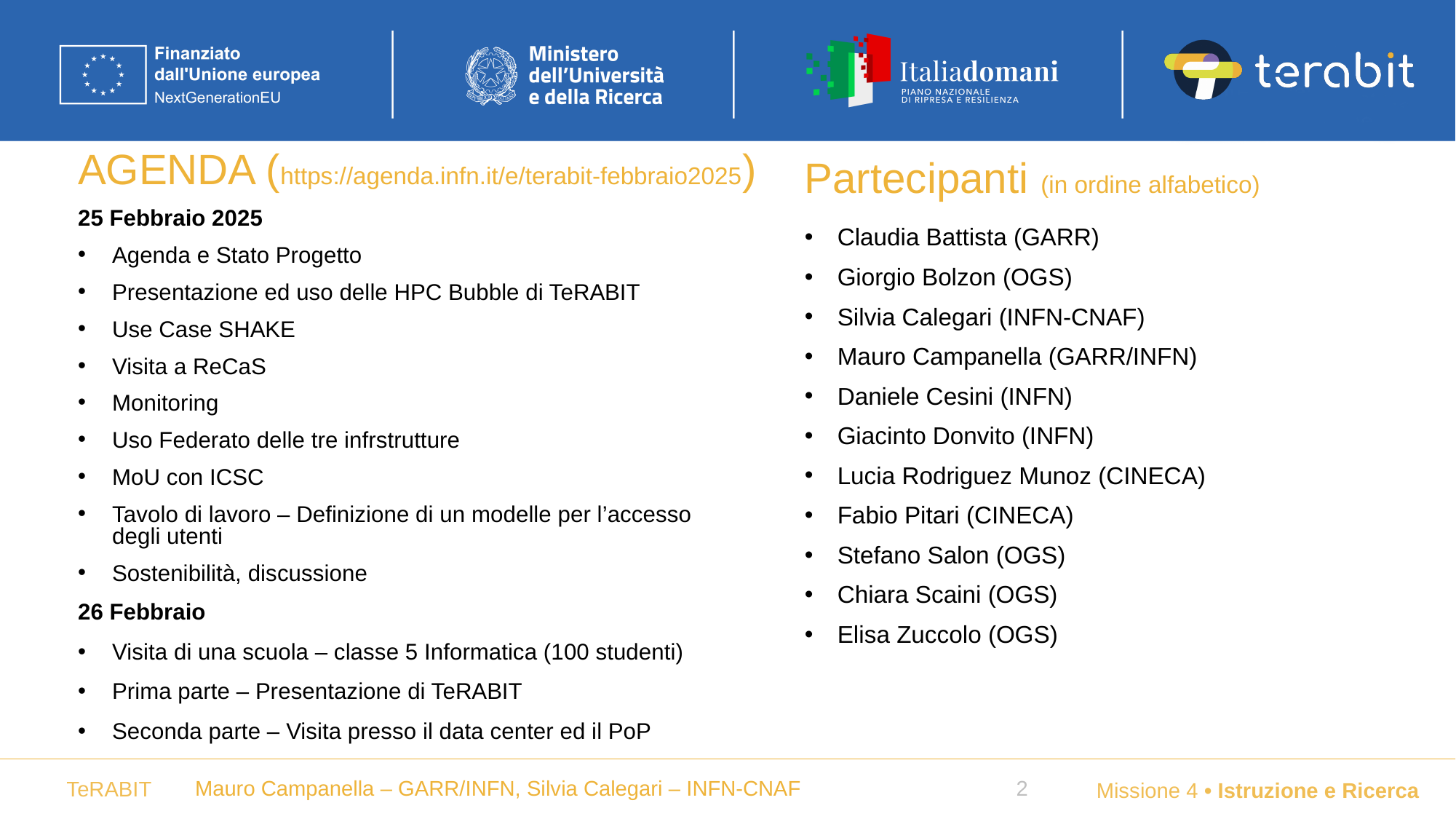

# AGENDA (https://agenda.infn.it/e/terabit-febbraio2025)
Partecipanti (in ordine alfabetico)
25 Febbraio 2025
Agenda e Stato Progetto
Presentazione ed uso delle HPC Bubble di TeRABIT
Use Case SHAKE
Visita a ReCaS
Monitoring
Uso Federato delle tre infrstrutture
MoU con ICSC
Tavolo di lavoro – Definizione di un modelle per l’accesso degli utenti
Sostenibilità, discussione
26 Febbraio
Visita di una scuola – classe 5 Informatica (100 studenti)
Prima parte – Presentazione di TeRABIT
Seconda parte – Visita presso il data center ed il PoP
Claudia Battista (GARR)
Giorgio Bolzon (OGS)
Silvia Calegari (INFN-CNAF)
Mauro Campanella (GARR/INFN)
Daniele Cesini (INFN)
Giacinto Donvito (INFN)
Lucia Rodriguez Munoz (CINECA)
Fabio Pitari (CINECA)
Stefano Salon (OGS)
Chiara Scaini (OGS)
Elisa Zuccolo (OGS)

Mauro Campanella – GARR/INFN, Silvia Calegari – INFN-CNAF
2